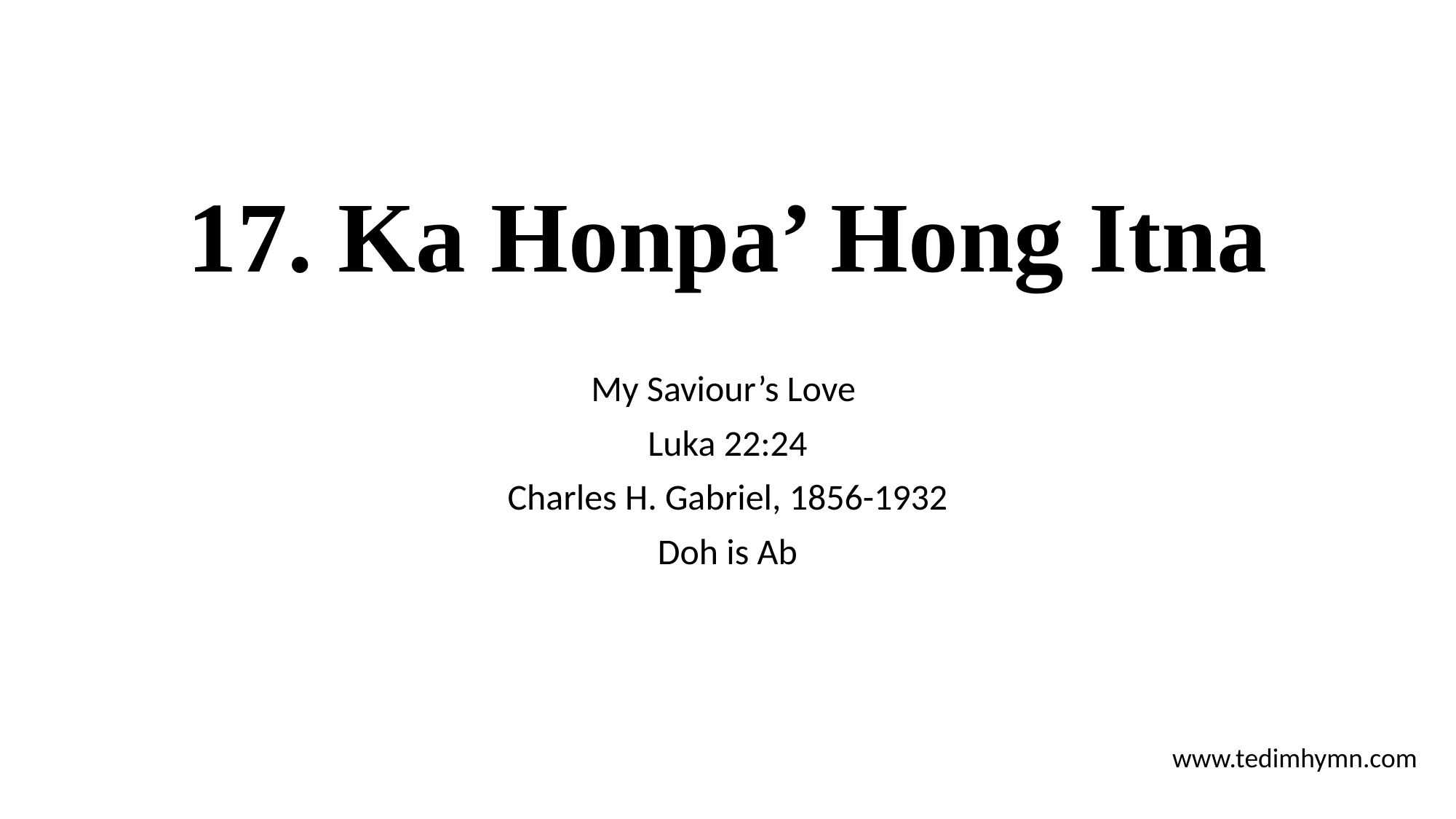

# 17. Ka Honpa’ Hong Itna
My Saviour’s Love
Luka 22:24
Charles H. Gabriel, 1856-1932
Doh is Ab

www.tedimhymn.com